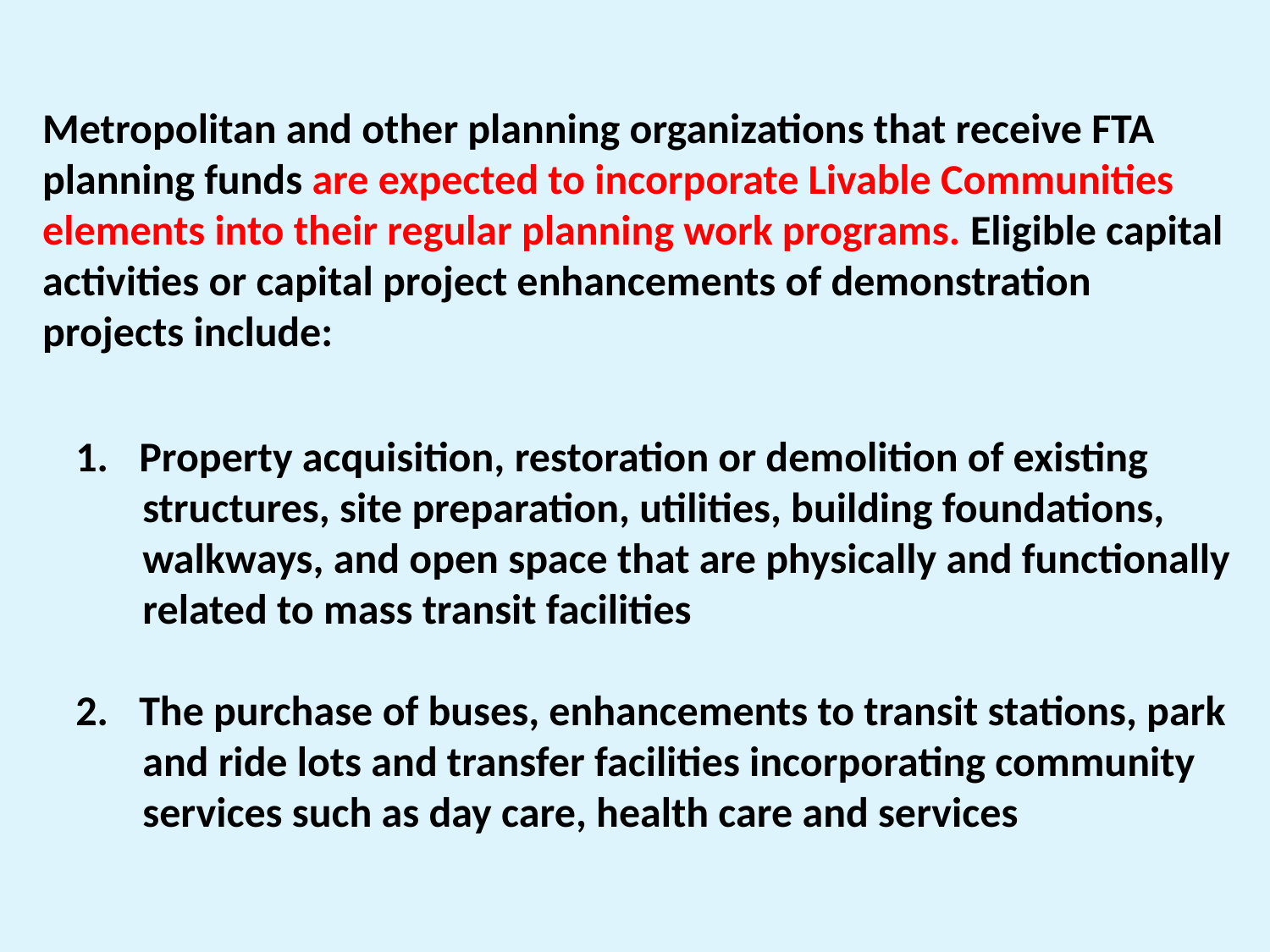

Metropolitan and other planning organizations that receive FTA planning funds are expected to incorporate Livable Communities elements into their regular planning work programs. Eligible capital activities or capital project enhancements of demonstration projects include:
Property acquisition, restoration or demolition of existing
       structures, site preparation, utilities, building foundations,
       walkways, and open space that are physically and functionally
       related to mass transit facilities

The purchase of buses, enhancements to transit stations, park
       and ride lots and transfer facilities incorporating community
       services such as day care, health care and services